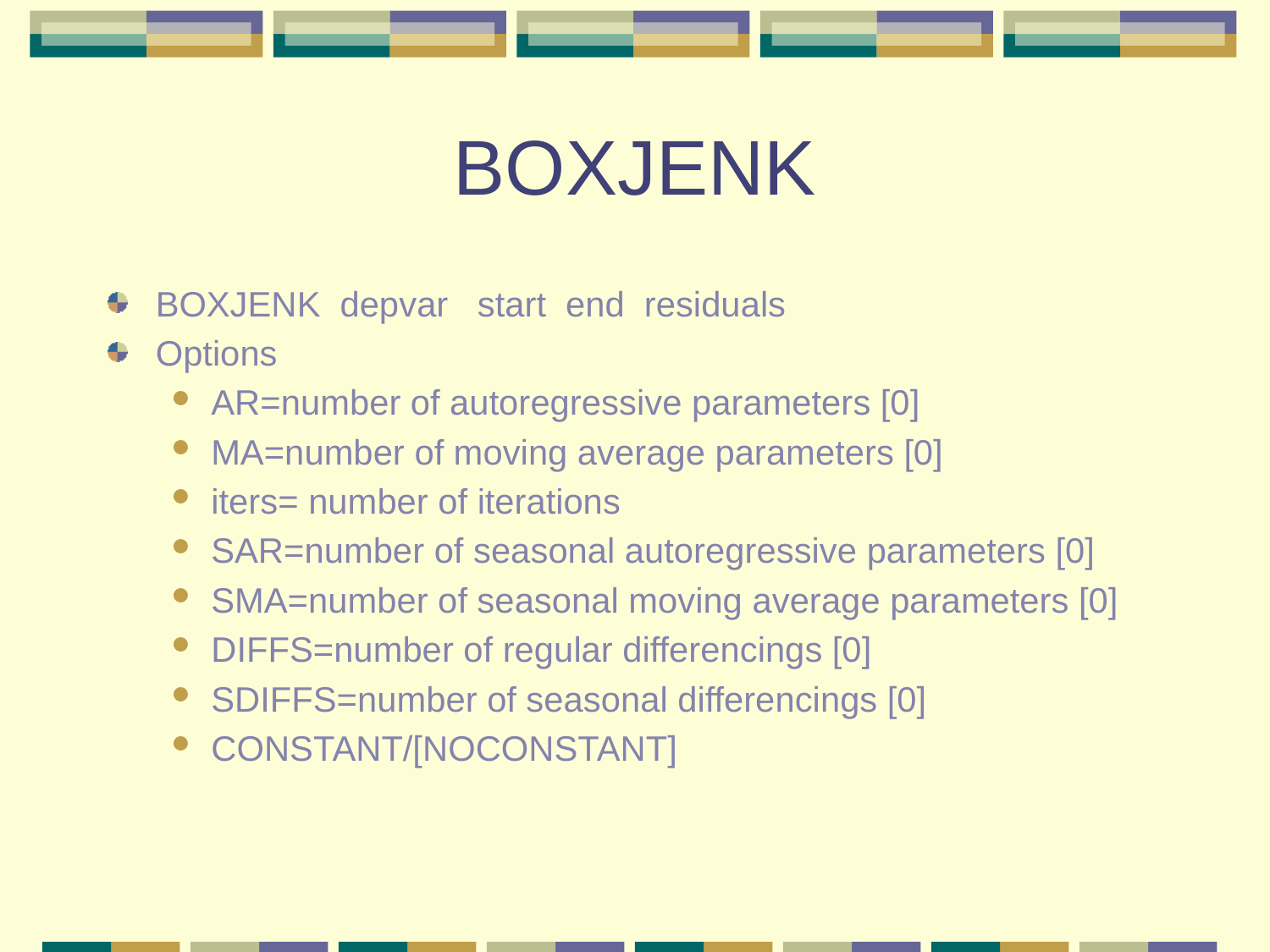

# BOXJENK
BOXJENK  depvar   start  end  residuals
Options
AR=number of autoregressive parameters [0]
MA=number of moving average parameters [0]
iters= number of iterations
SAR=number of seasonal autoregressive parameters [0]
SMA=number of seasonal moving average parameters [0]
DIFFS=number of regular differencings [0]
SDIFFS=number of seasonal differencings [0]
CONSTANT/[NOCONSTANT]